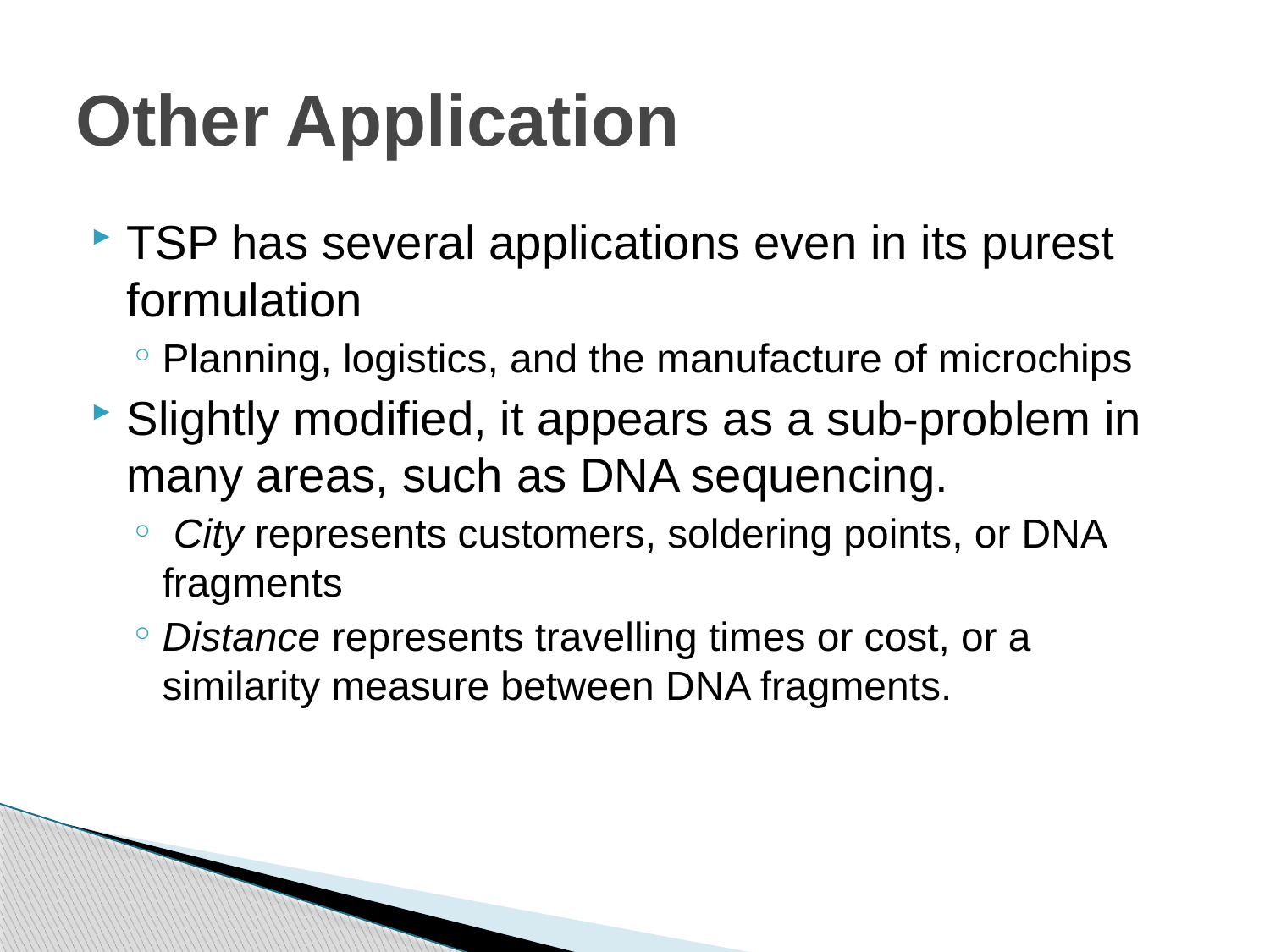

# Other Application
TSP has several applications even in its purest formulation
Planning, logistics, and the manufacture of microchips
Slightly modified, it appears as a sub-problem in many areas, such as DNA sequencing.
 City represents customers, soldering points, or DNA fragments
Distance represents travelling times or cost, or a similarity measure between DNA fragments.